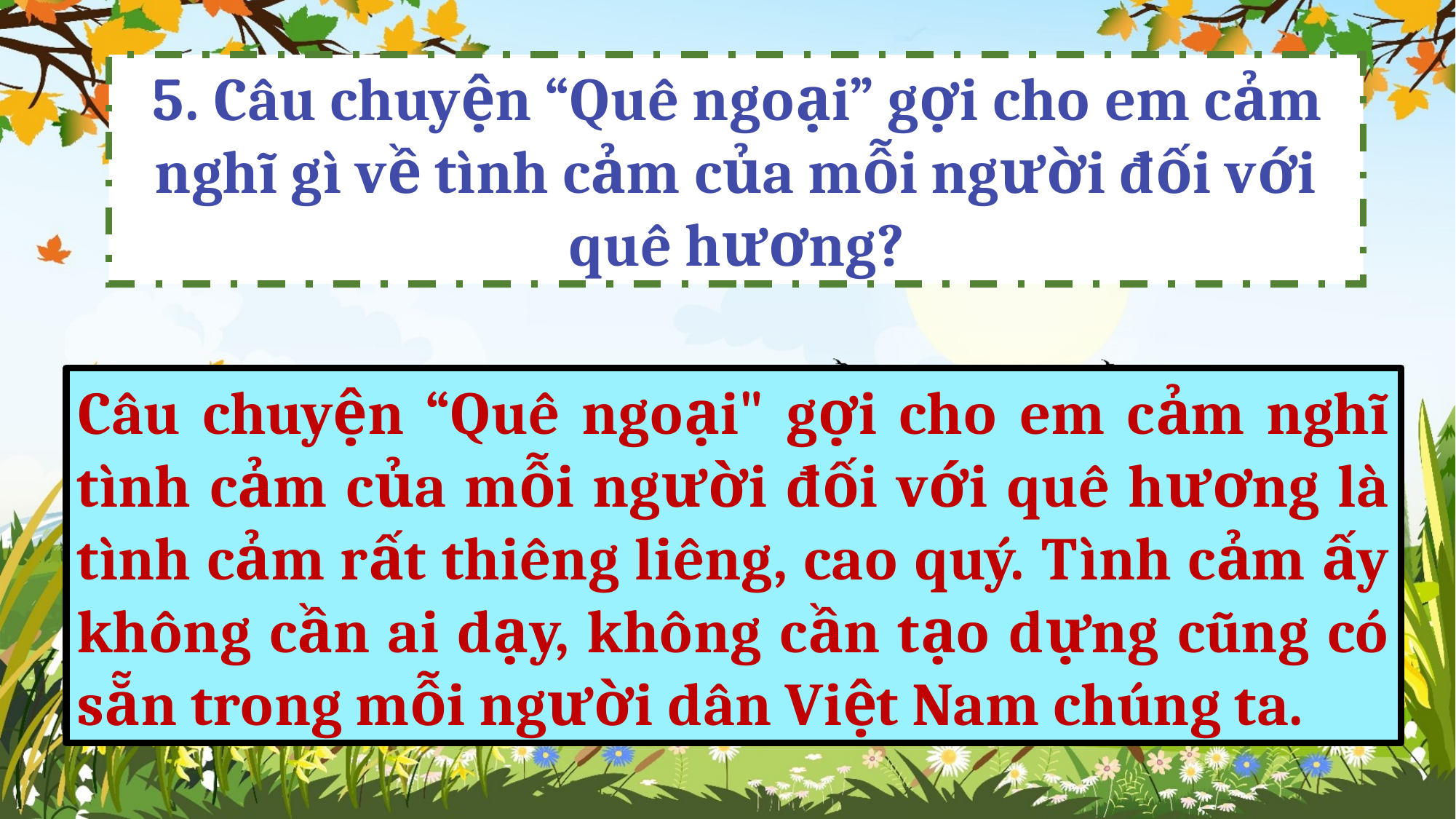

5. Câu chuyện “Quê ngoại” gợi cho em cảm nghĩ gì về tình cảm của mỗi người đối với quê hương?
Câu chuyện “Quê ngoại" gợi cho em cảm nghĩ tình cảm của mỗi người đối với quê hương là tình cảm rất thiêng liêng, cao quý. Tình cảm ấy không cần ai dạy, không cần tạo dựng cũng có sẵn trong mỗi người dân Việt Nam chúng ta.